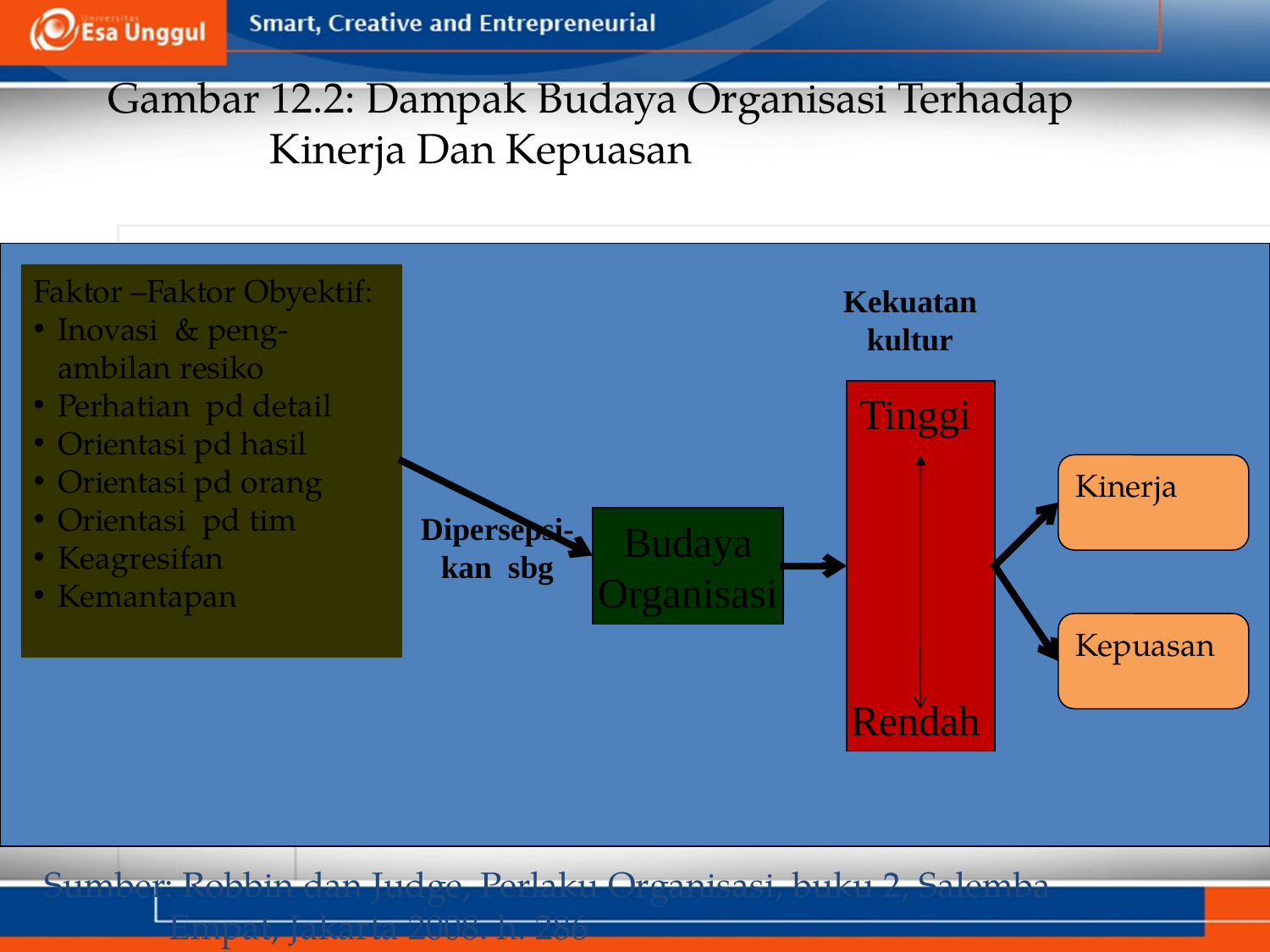

# Gambar 12.2: Dampak Budaya Organisasi Terhadap Kinerja Dan Kepuasan

Faktor –Faktor Obyektif:
Inovasi  & peng-ambilan resiko
Perhatian  pd detail
Orientasi pd hasil
Orientasi pd orang
Orientasi  pd tim
Keagresifan
Kemantapan

Kekuatan kultur

Tinggi
Kinerja
Dipersepsi-kan  sbg
Budaya
Organisasi
Kepuasan
Rendah
Sumber: Robbin dan Judge, Perlaku Organisasi, buku 2, Salemba Empat, Jakarta 2008. h. 286